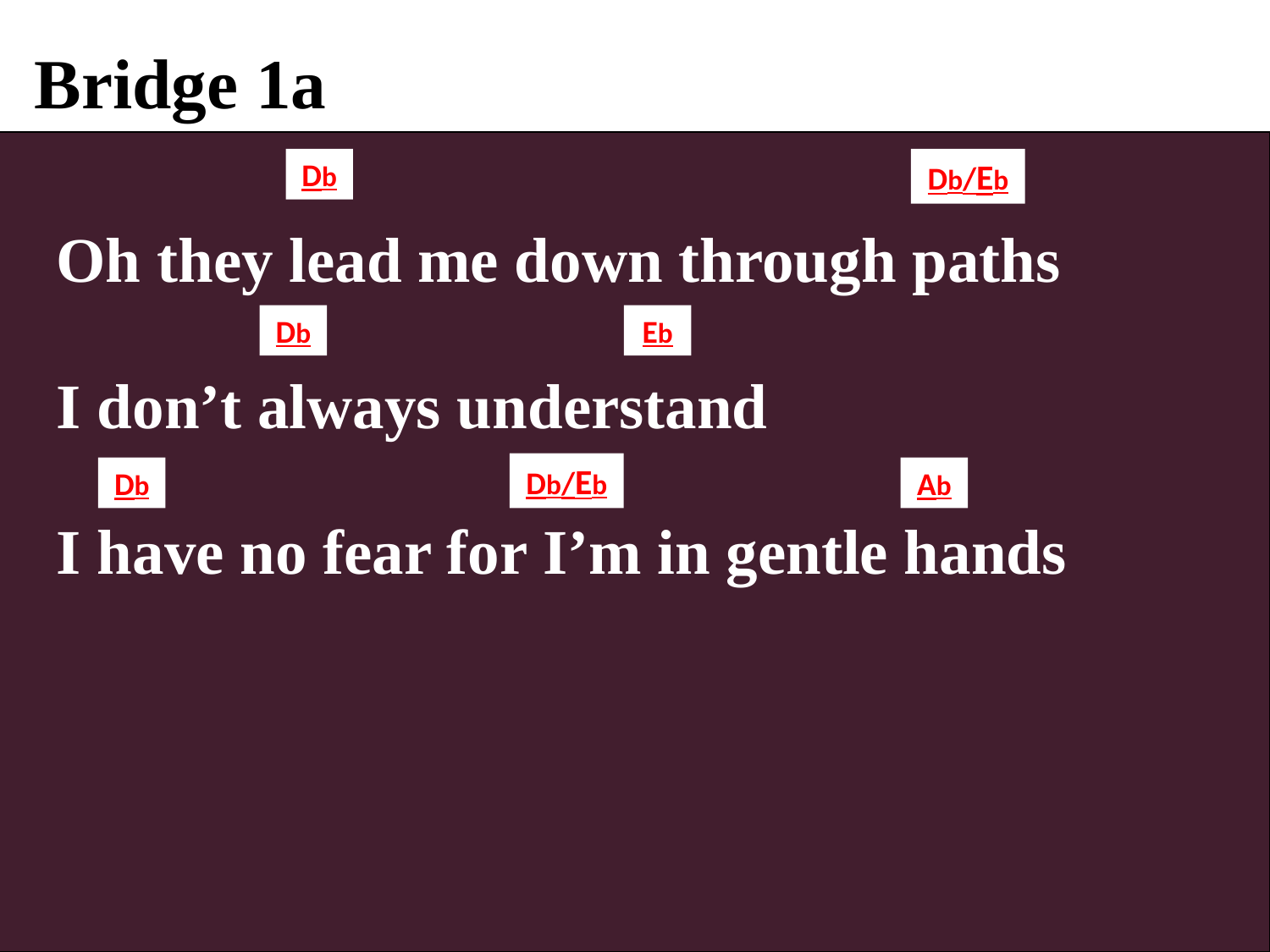

Bridge 1a

Db
Db/Eb
   Oh they lead me down through paths
   I don’t always understand
   I have no fear for I’m in gentle hands
Db
Eb
Db/Eb
Db
Ab